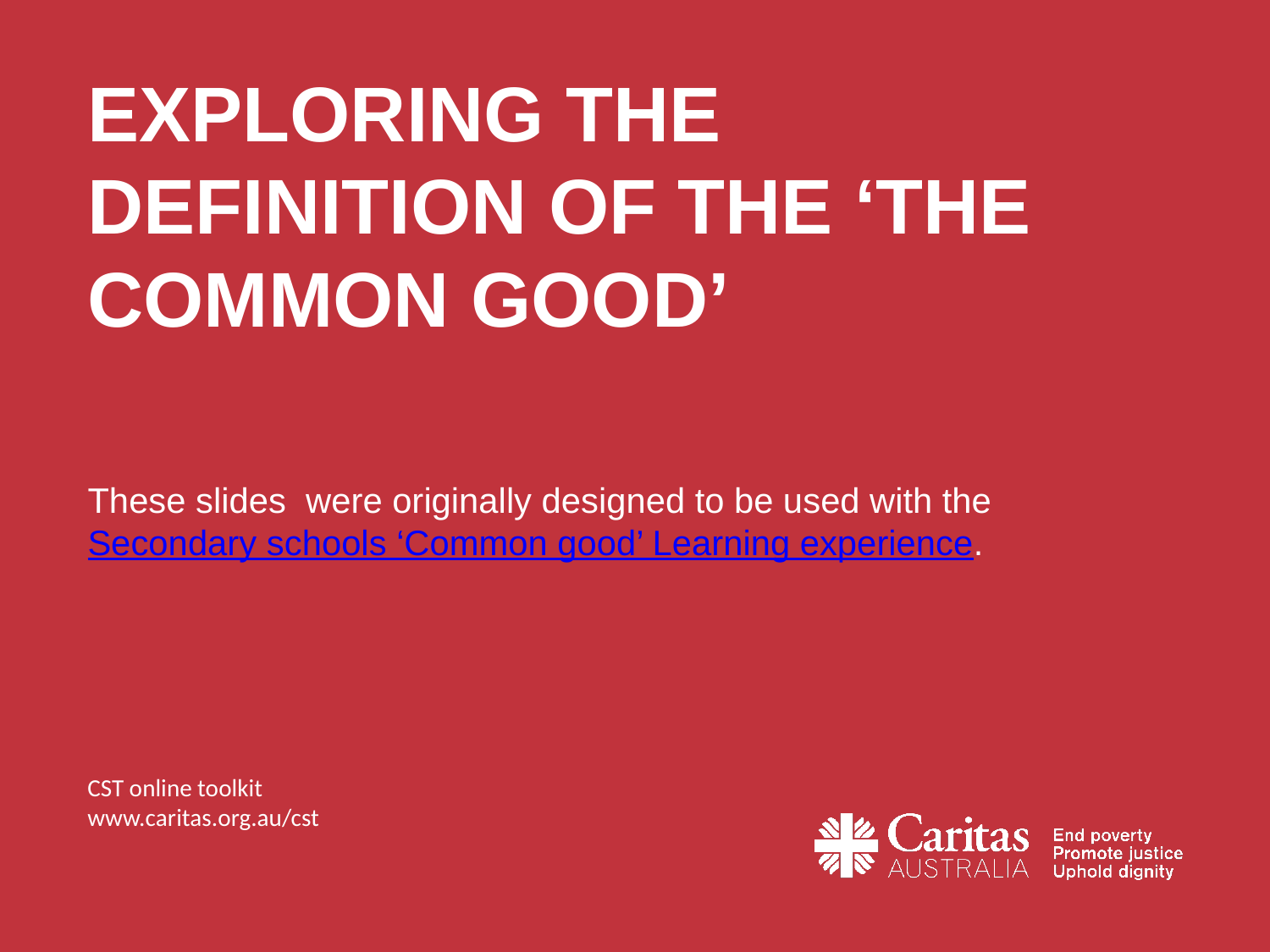

# EXPLORING THE DEFINITION OF THE ‘THE COMMON GOOD’ These slides  were originally designed to be used with the  Secondary schools ‘Common good’ Learning experience.
CST online toolkit
www.caritas.org.au/cst